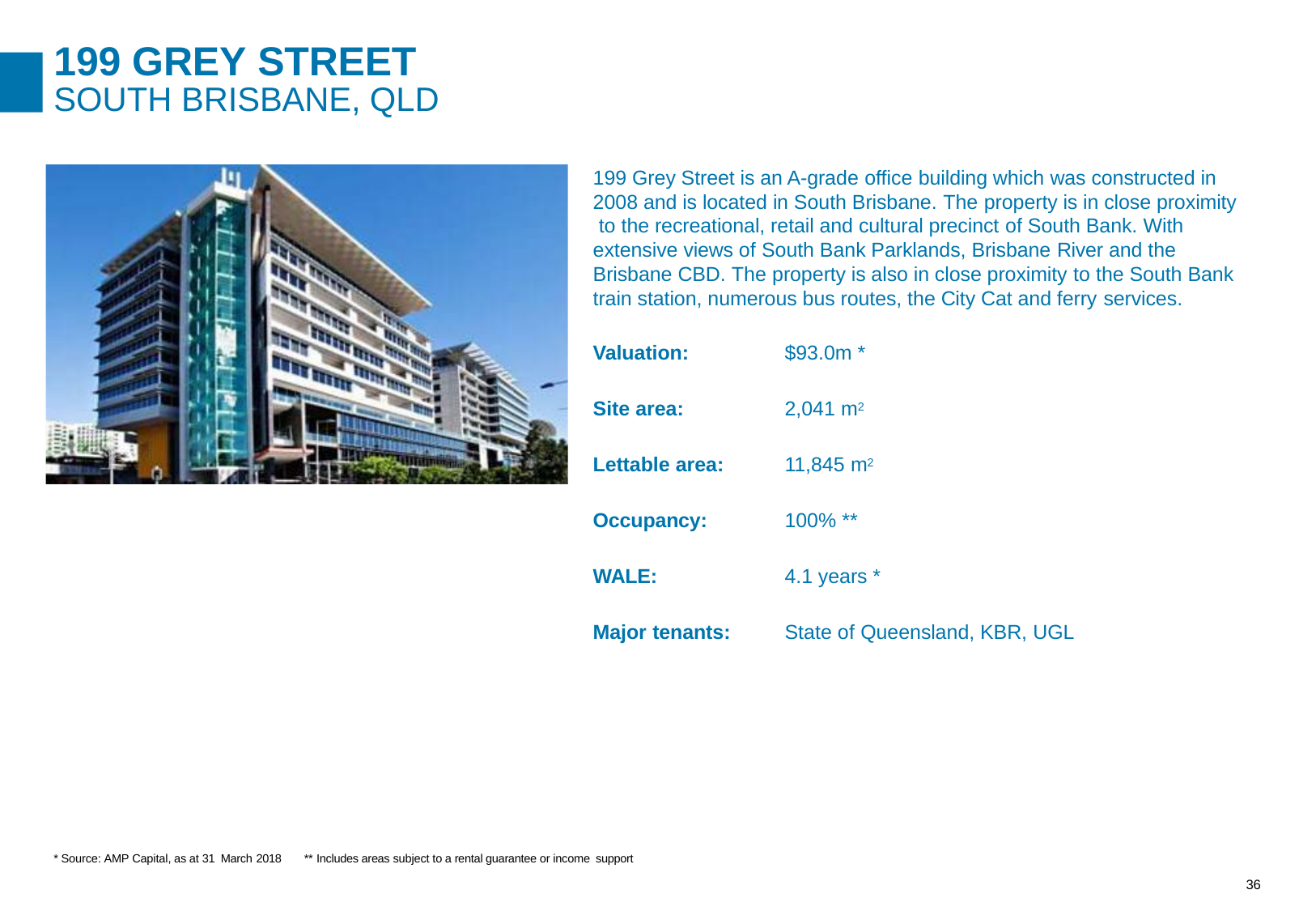

# 199 GREY STREET
SOUTH BRISBANE, QLD
199 Grey Street is an A-grade office building which was constructed in  2008 and is located in South Brisbane. The property is in close proximity  to the recreational, retail and cultural precinct of South Bank. With  extensive views of South Bank Parklands, Brisbane River and the  Brisbane CBD. The property is also in close proximity to the South Bank  train station, numerous bus routes, the City Cat and ferry services.

Valuation:	$93.0m *

Site area:	2,041 m2

Lettable area:	11,845 m2

Occupancy:	100% **

WALE:	4.1 years *

Major tenants:	State of Queensland, KBR, UGL

* Source: AMP Capital, as at 31 March 2018	** Includes areas subject to a rental guarantee or income support
36